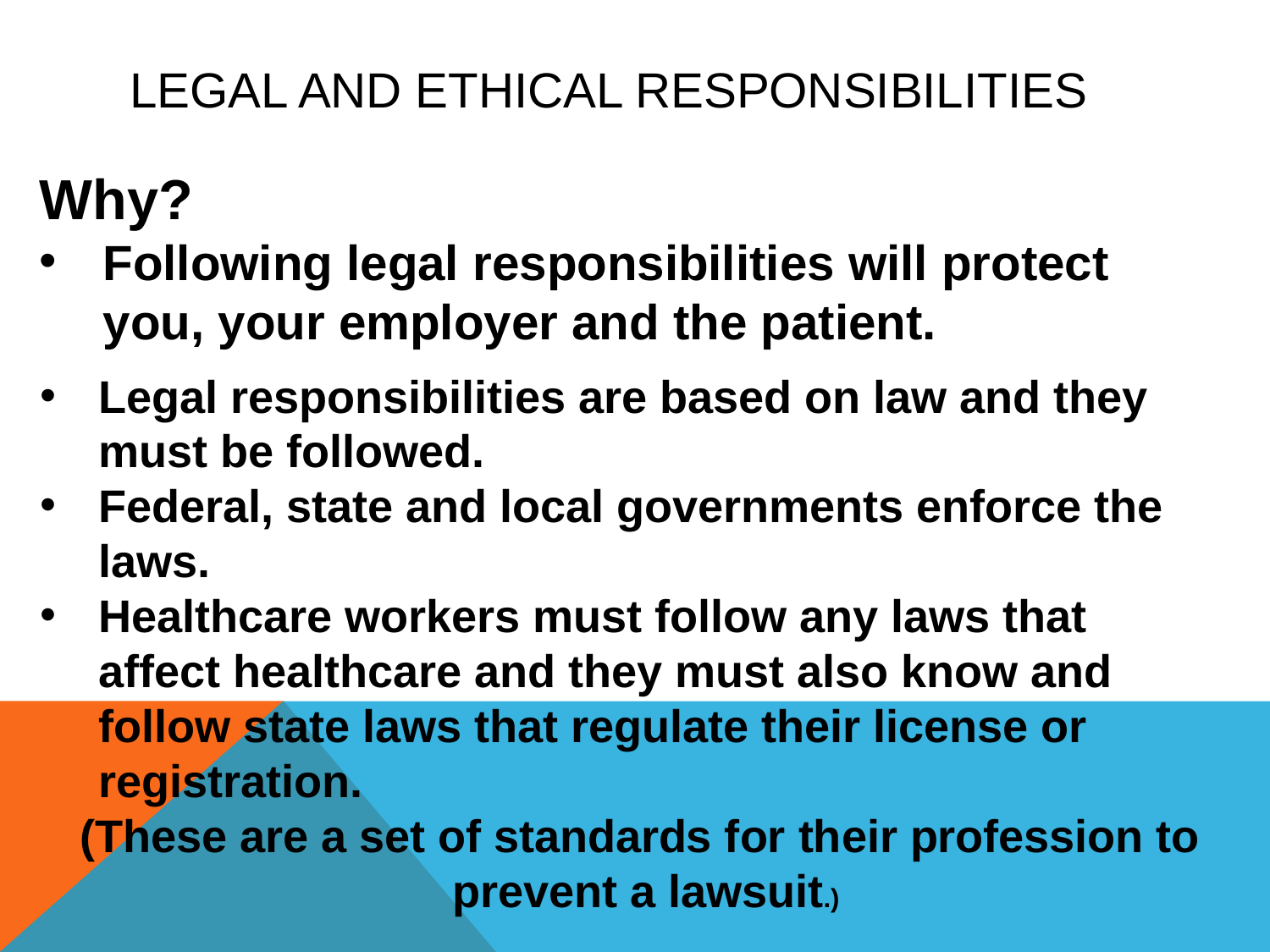

# Legal and ethical responsibilities
Why?
Following legal responsibilities will protect you, your employer and the patient.
Legal responsibilities are based on law and they must be followed.
Federal, state and local governments enforce the laws.
Healthcare workers must follow any laws that affect healthcare and they must also know and follow state laws that regulate their license or registration.
  (These are a set of standards for their profession to    prevent a lawsuit.)